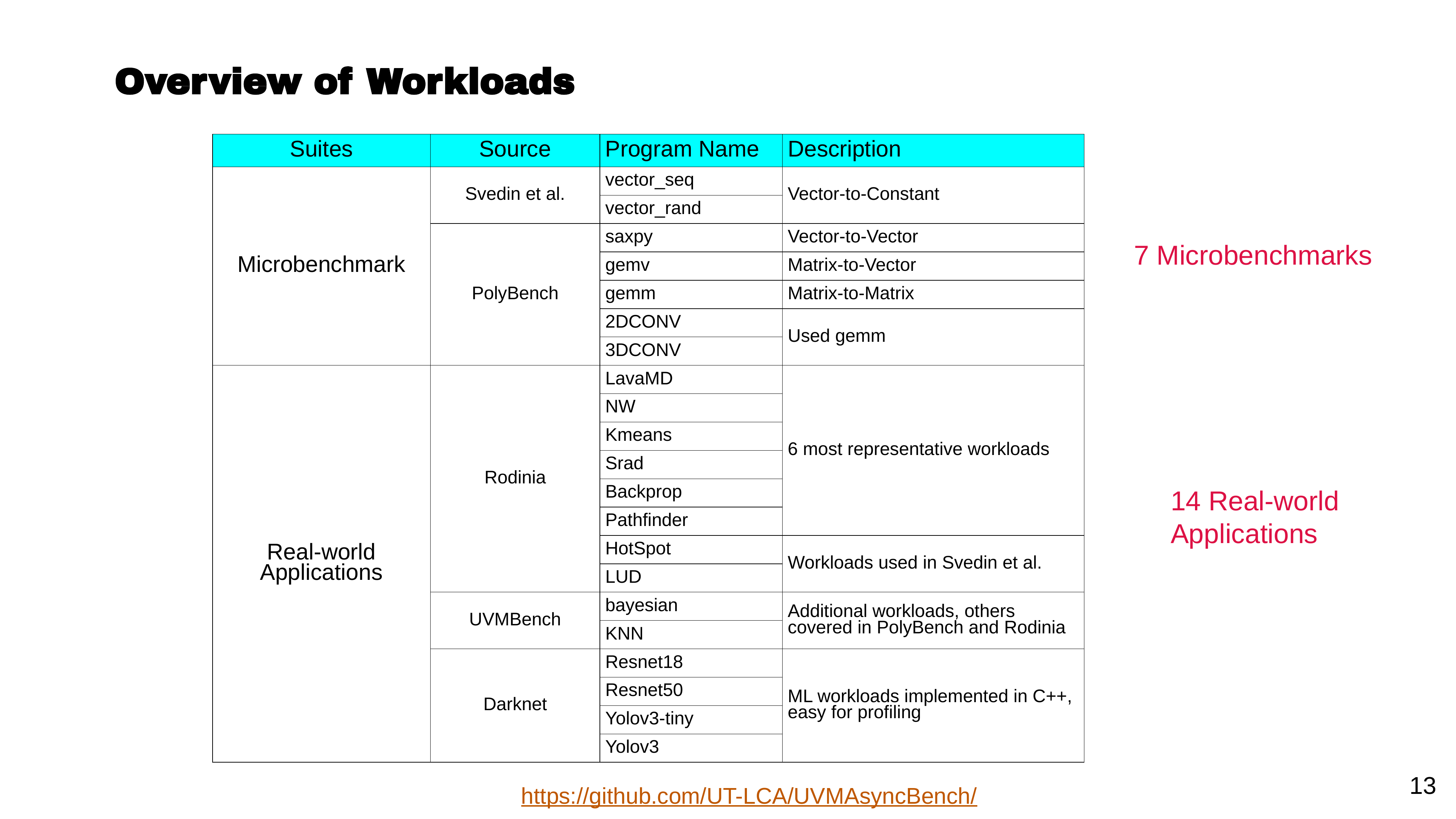

Overview of Workloads

| Suites | Source | Program Name | Description |
| --- | --- | --- | --- |
| Microbenchmark | Svedin et al. | vector\_seq | Vector-to-Constant |
|  |  | vector\_rand |  |
|  | PolyBench | saxpy | Vector-to-Vector |
|  |  | gemv | Matrix-to-Vector |
|  |  | gemm | Matrix-to-Matrix |
|  |  | 2DCONV | Used gemm |
|  |  | 3DCONV |  |
| Real-world Applications | Rodinia | LavaMD | 6 most representative workloads |
|  |  | NW |  |
|  |  | Kmeans |  |
|  |  | Srad |  |
|  |  | Backprop |  |
|  |  | Pathfinder |  |
|  |  | HotSpot | Workloads used in Svedin et al. |
|  |  | LUD |  |
|  | UVMBench | bayesian | Additional workloads, others covered in PolyBench and Rodinia |
|  |  | KNN |  |
|  | Darknet | Resnet18 | ML workloads implemented in C++, easy for profiling |
|  |  | Resnet50 |  |
|  |  | Yolov3-tiny |  |
|  |  | Yolov3 |  |
7 Microbenchmarks
14 Real-world Applications
13
 https://github.com/UT-LCA/UVMAsyncBench/